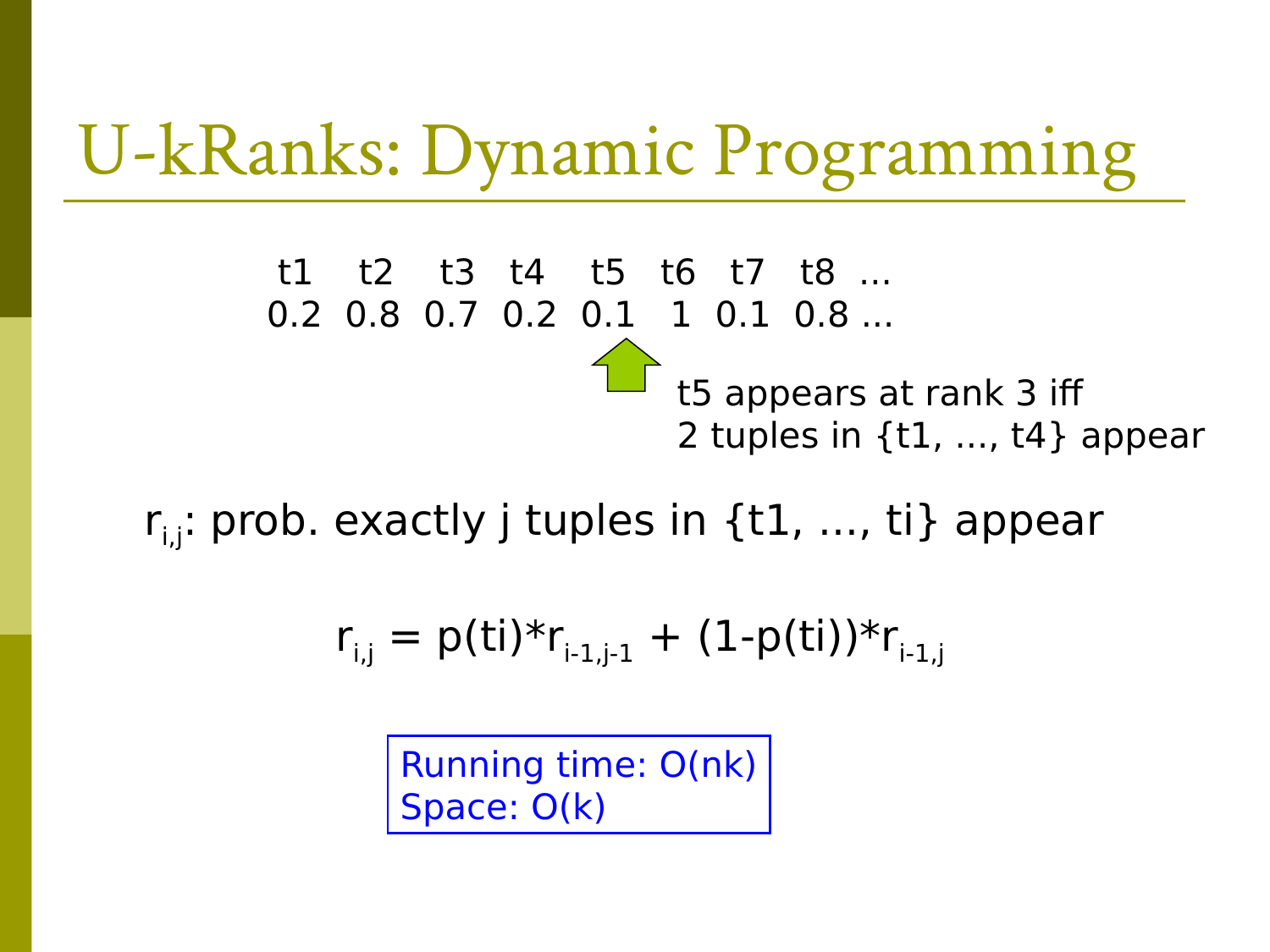

# U-kRanks: Dynamic Programming
 t1    t2    t3   t4    t5   t6   t7   t8  ...
0.2  0.8  0.7  0.2  0.1   1  0.1  0.8 ...

t5 appears at rank 3 iff
2 tuples in {t1, ..., t4} appear
ri,j: prob. exactly j tuples in {t1, ..., ti} appear
ri,j = p(ti)*ri-1,j-1 + (1-p(ti))*ri-1,j
Running time: O(nk)
Space: O(k)